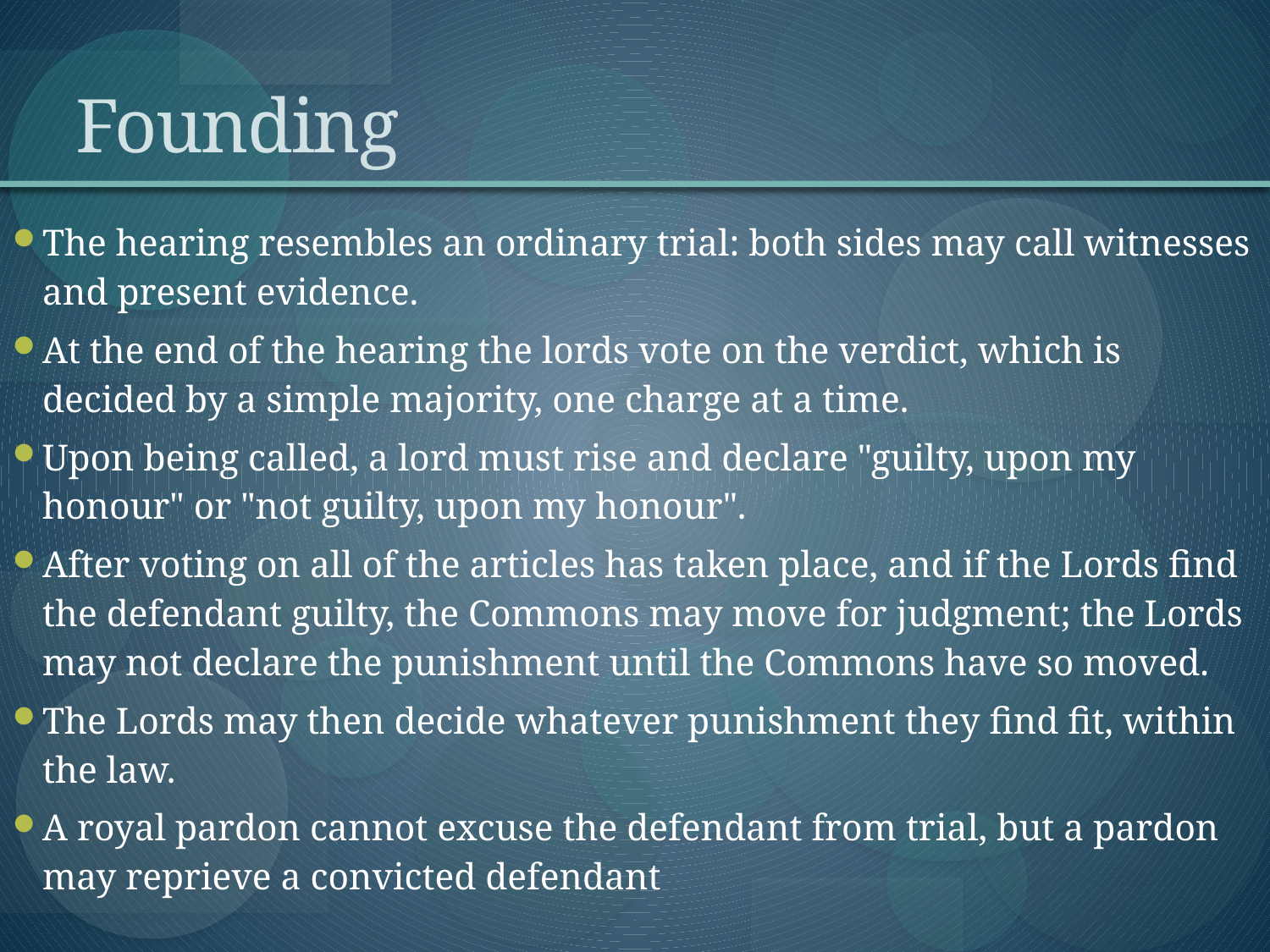

# Founding
The hearing resembles an ordinary trial: both sides may call witnesses and present evidence.
At the end of the hearing the lords vote on the verdict, which is decided by a simple majority, one charge at a time.
Upon being called, a lord must rise and declare "guilty, upon my honour" or "not guilty, upon my honour".
After voting on all of the articles has taken place, and if the Lords find the defendant guilty, the Commons may move for judgment; the Lords may not declare the punishment until the Commons have so moved.
The Lords may then decide whatever punishment they find fit, within the law.
A royal pardon cannot excuse the defendant from trial, but a pardon may reprieve a convicted defendant